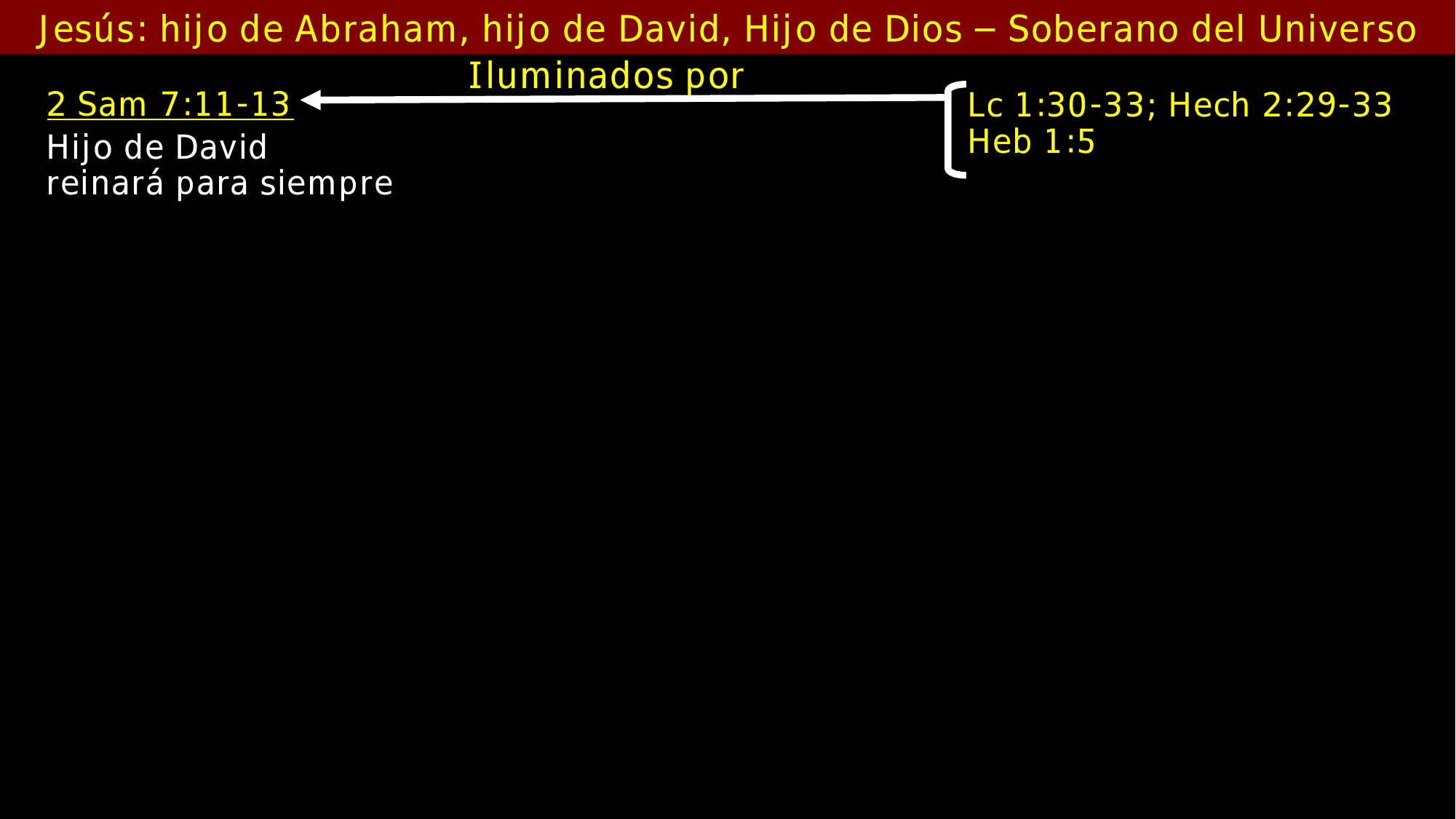

Jesús: hijo de Abraham, hijo de David, Hijo de Dios – Soberano del Universo
Iluminados por
2 Sam 7:11-13
Lc 1:30-33; Hech 2:29-33
Heb 1:5

Hijo de David
reinará para siempre